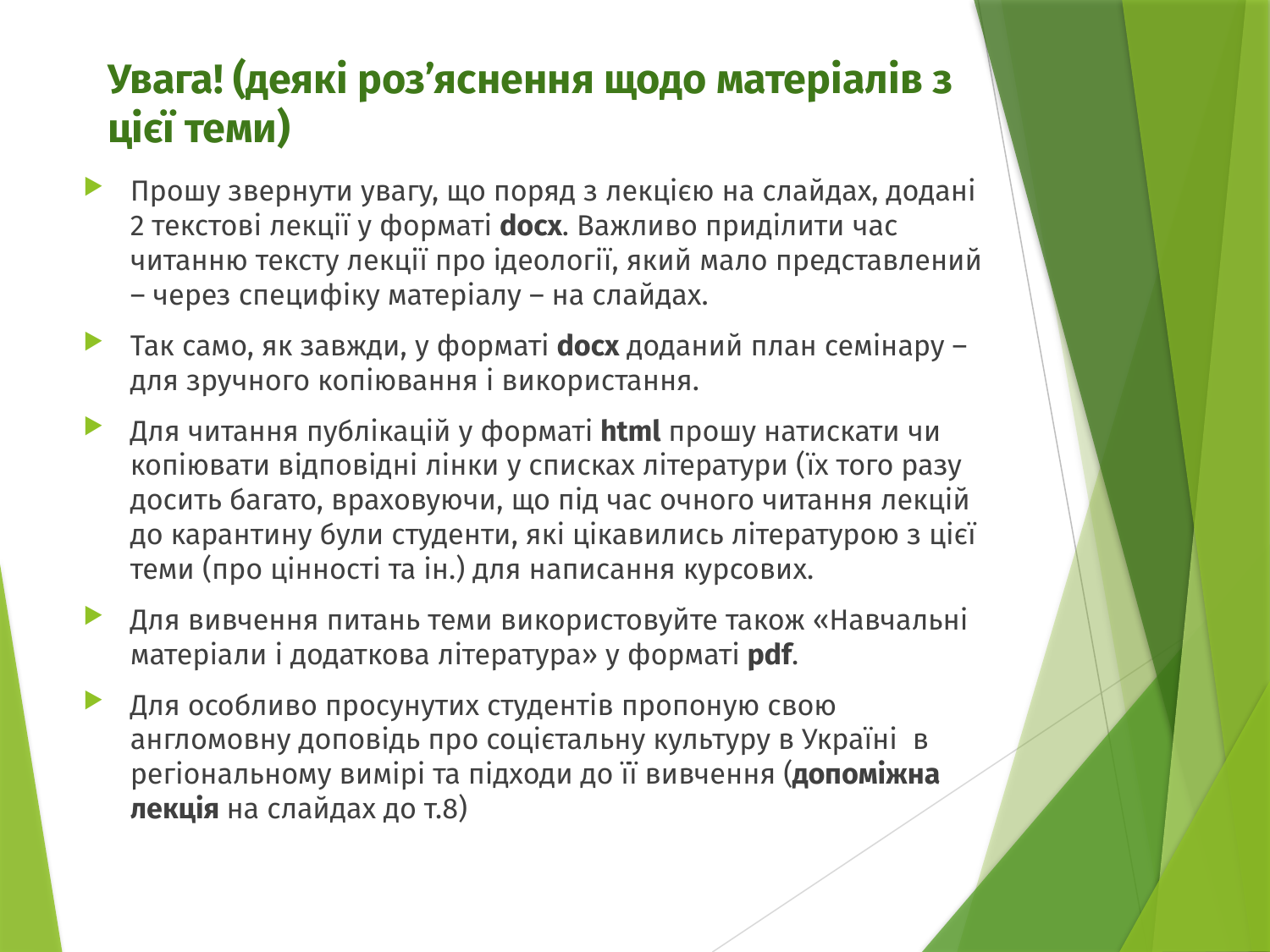

# Увага! (деякі роз’яснення щодо матеріалів з цієї теми)
Прошу звернути увагу, що поряд з лекцією на слайдах, додані 2 текстові лекції у форматі docx. Важливо приділити час читанню тексту лекції про ідеології, який мало представлений – через специфіку матеріалу – на слайдах.
Так само, як завжди, у форматі docx доданий план семінару – для зручного копіювання і використання.
Для читання публікацій у форматі html прошу натискати чи копіювати відповідні лінки у списках літератури (їх того разу досить багато, враховуючи, що під час очного читання лекцій до карантину були студенти, які цікавились літературою з цієї теми (про цінності та ін.) для написання курсових.
Для вивчення питань теми використовуйте також «Навчальні матеріали і додаткова література» у форматі pdf.
Для особливо просунутих студентів пропоную свою англомовну доповідь про соцієтальну культуру в Україні  в регіональному вимірі та підходи до її вивчення (допоміжна лекція на слайдах до т.8)